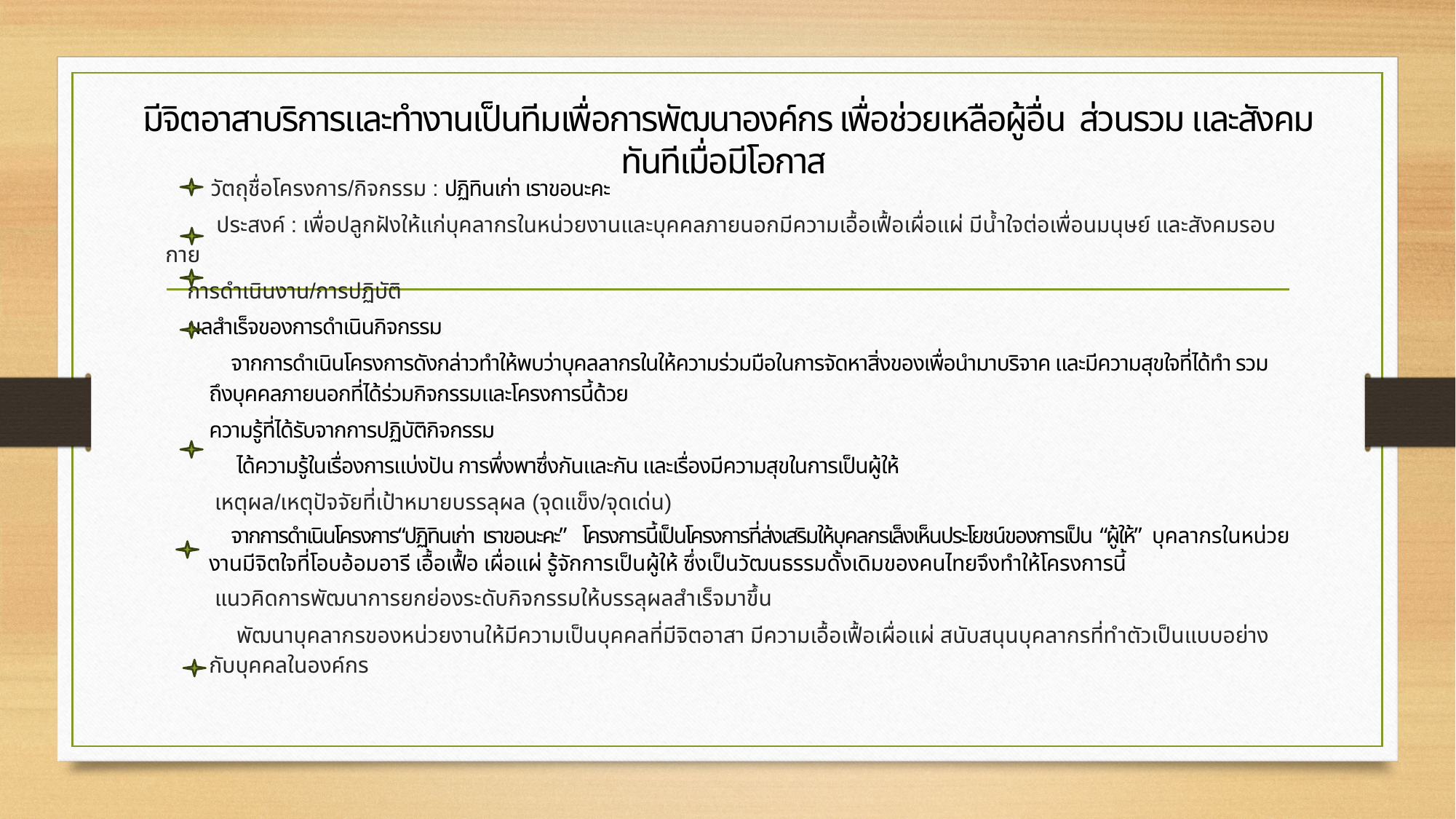

# มีจิตอาสาบริการและทำงานเป็นทีมเพื่อการพัฒนาองค์กร เพื่อช่วยเหลือผู้อื่น  ส่วนรวม และสังคม ทันทีเมื่อมีโอกาส
        วัตถุชื่อโครงการ/กิจกรรม : ปฏิทินเก่า เราขอนะคะ
         ประสงค์ : เพื่อปลูกฝังให้แก่บุคลากรในหน่วยงานและบุคคลภายนอกมีความเอื้อเฟื้อเผื่อแผ่ มีน้ำใจต่อเพื่อนมนุษย์ และสังคมรอบกาย
	การดำเนินงาน/การปฏิบัติ
	ผลสำเร็จของการดำเนินกิจกรรม
	จากการดำเนินโครงการดังกล่าวทำให้พบว่าบุคลลากรในให้ความร่วมมือในการจัดหาสิ่งของเพื่อนำมาบริจาค และมีความสุขใจที่ได้ทำ รวมถึงบุคคลภายนอกที่ได้ร่วมกิจกรรมและโครงการนี้ด้วย
ความรู้ที่ได้รับจากการปฏิบัติกิจกรรม
	 ได้ความรู้ในเรื่องการแบ่งปัน การพึ่งพาซึ่งกันและกัน และเรื่องมีความสุขในการเป็นผู้ให้
 เหตุผล/เหตุปัจจัยที่เป้าหมายบรรลุผล (จุดแข็ง/จุดเด่น)
	จากการดำเนินโครงการ“ปฏิทินเก่า เราขอนะคะ”  โครงการนี้เป็นโครงการที่ส่งเสริมให้บุคลกรเล็งเห็นประโยชน์ของการเป็น “ผู้ให้” บุคลากรในหน่วยงานมีจิตใจที่โอบอ้อมอารี เอื้อเฟื้อ เผื่อแผ่ รู้จักการเป็นผู้ให้ ซึ่งเป็นวัฒนธรรมดั้งเดิมของคนไทยจึงทำให้โครงการนี้
 แนวคิดการพัฒนาการยกย่องระดับกิจกรรมให้บรรลุผลสำเร็จมาขึ้น
 	 พัฒนาบุคลากรของหน่วยงานให้มีความเป็นบุคคลที่มีจิตอาสา มีความเอื้อเฟื้อเผื่อแผ่ สนับสนุนบุคลากรที่ทำตัวเป็นแบบอย่างกับบุคคลในองค์กร